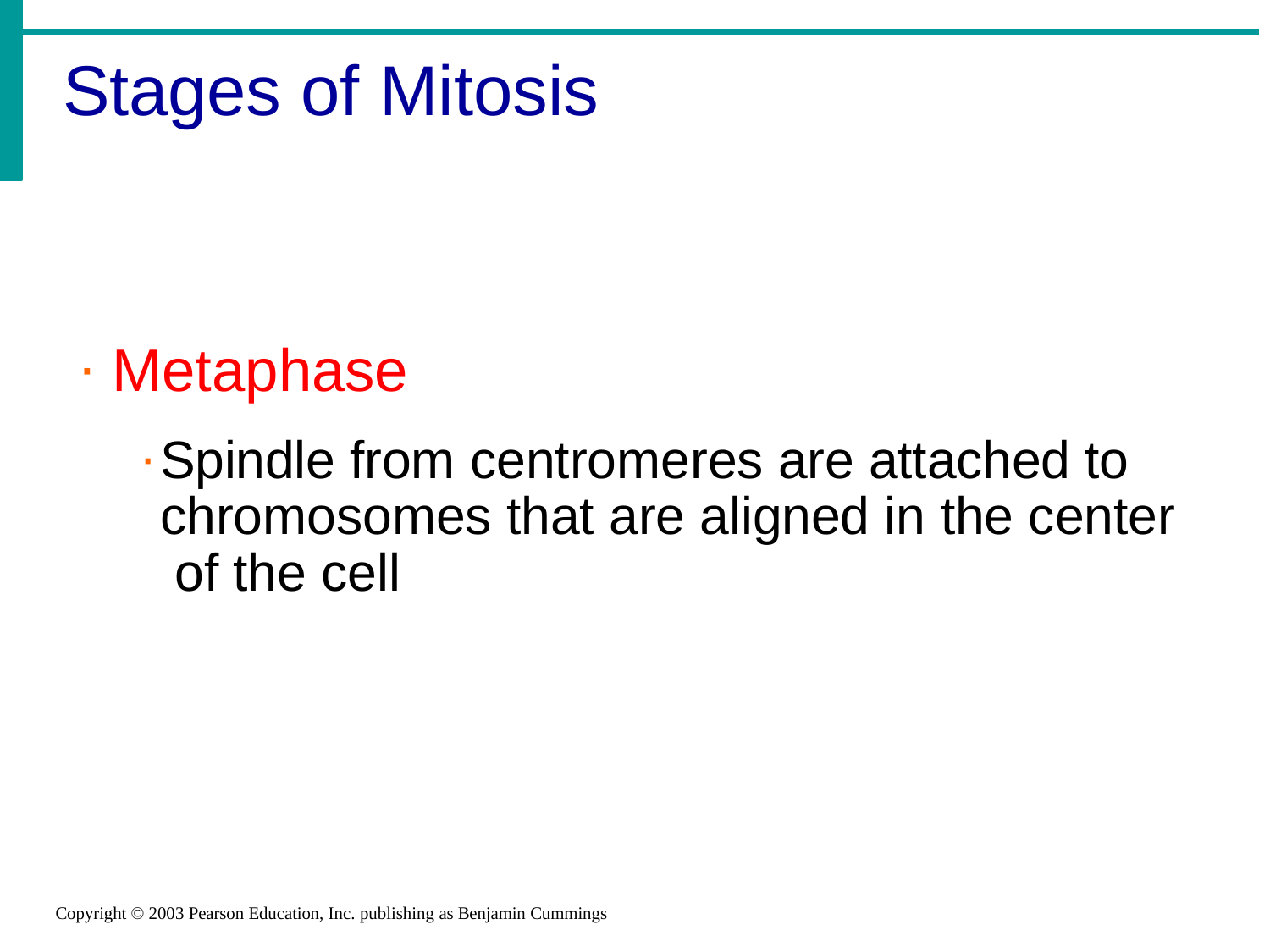

# Stages of Mitosis
Metaphase
Spindle from centromeres are attached to  chromosomes that are aligned in the center  of the cell
Copyright © 2003 Pearson Education, Inc. publishing as Benjamin Cummings